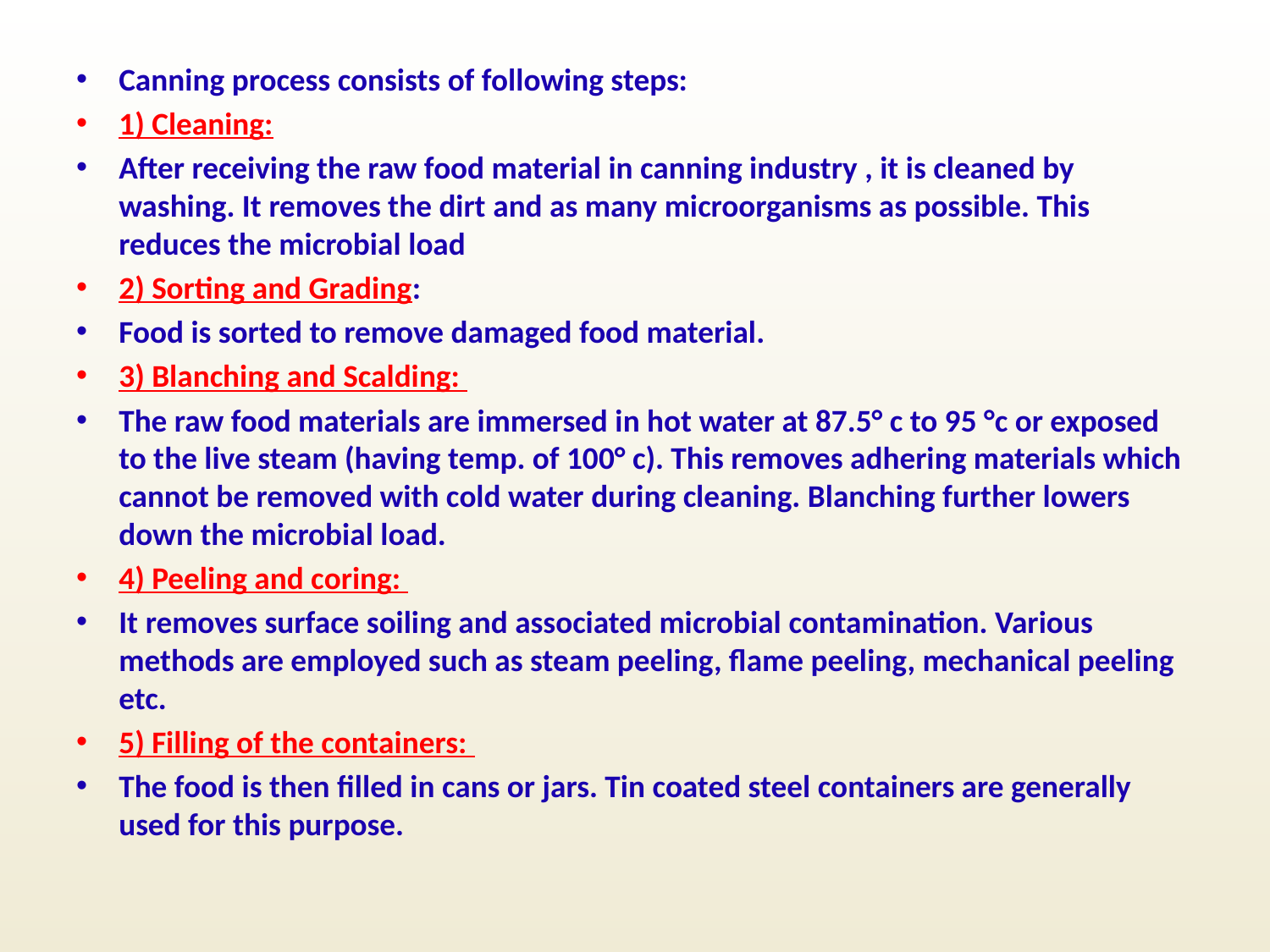

Canning process consists of following steps:
1) Cleaning:
After receiving the raw food material in canning industry , it is cleaned by washing. It removes the dirt and as many microorganisms as possible. This reduces the microbial load
2) Sorting and Grading:
Food is sorted to remove damaged food material.
3) Blanching and Scalding:
The raw food materials are immersed in hot water at 87.5° c to 95 °c or exposed to the live steam (having temp. of 100° c). This removes adhering materials which cannot be removed with cold water during cleaning. Blanching further lowers down the microbial load.
4) Peeling and coring:
It removes surface soiling and associated microbial contamination. Various methods are employed such as steam peeling, flame peeling, mechanical peeling etc.
5) Filling of the containers:
The food is then filled in cans or jars. Tin coated steel containers are generally used for this purpose.